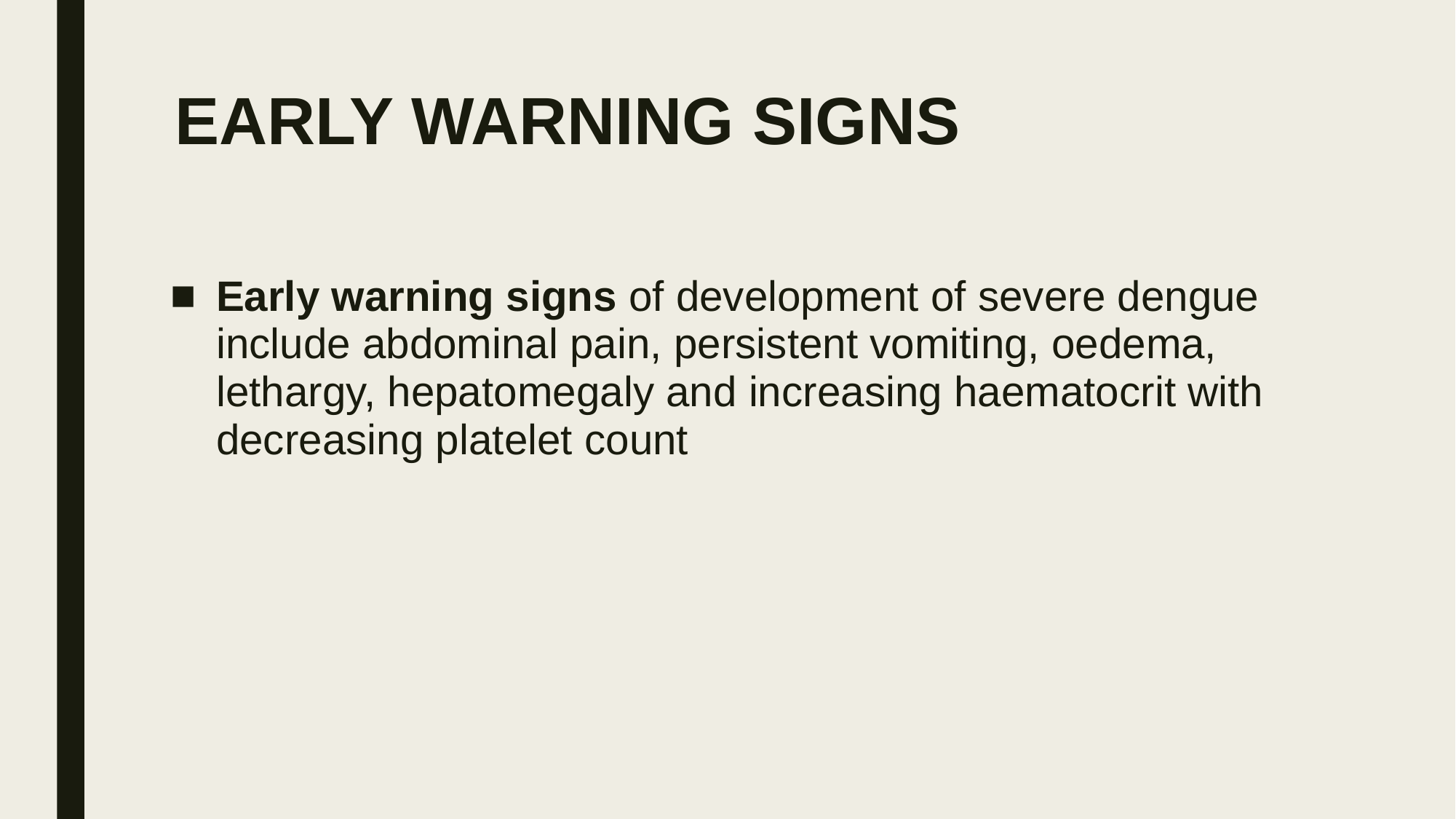

# EARLY WARNING SIGNS
Early warning signs of development of severe dengue include abdominal pain, persistent vomiting, oedema, lethargy, hepatomegaly and increasing haematocrit with decreasing platelet count